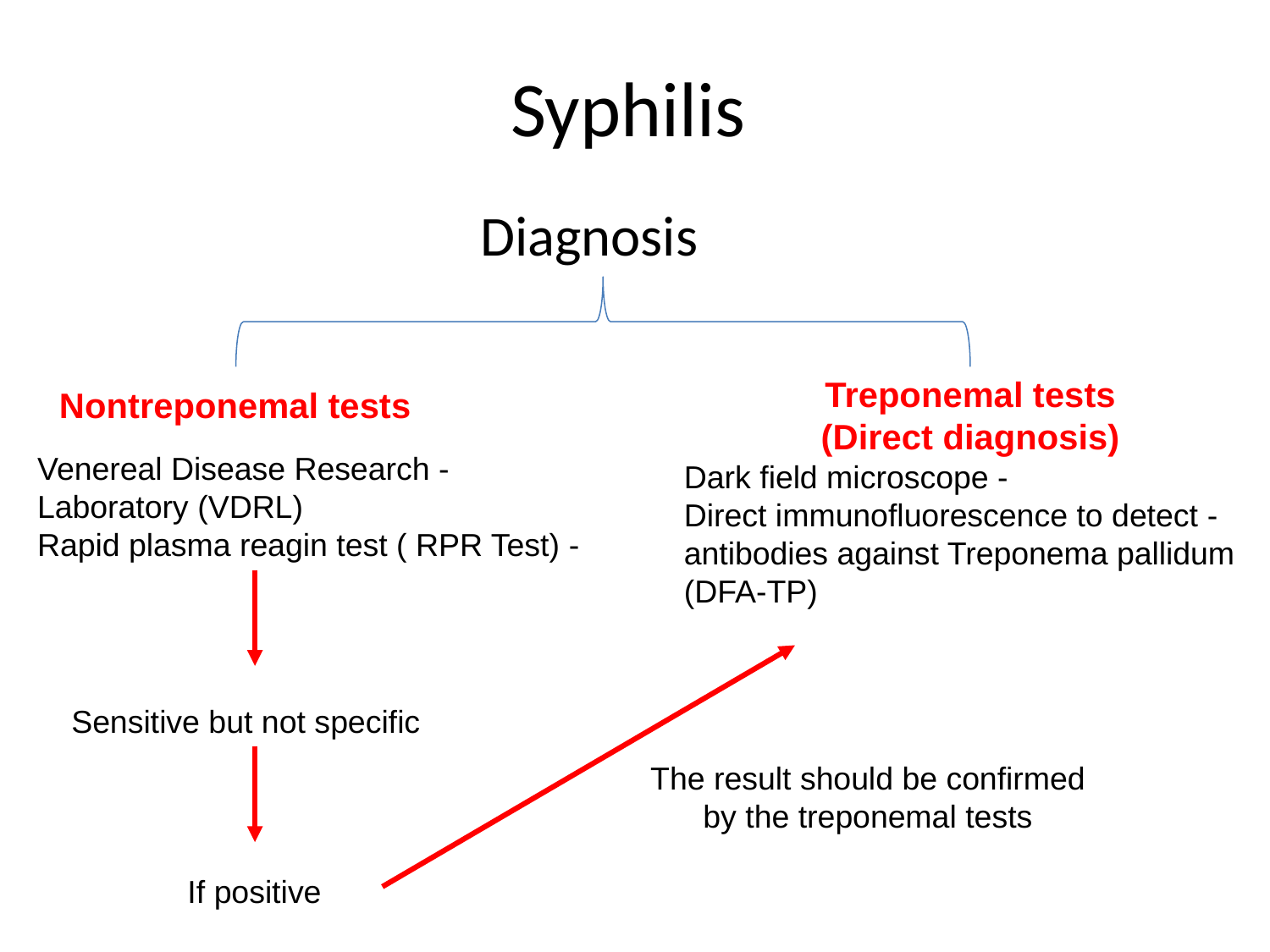

# Syphilis
Diagnosis
Treponemal tests
(Direct diagnosis)
- Dark field microscope
- Direct immunofluorescence to detect antibodies against Treponema pallidum (DFA-TP)

Nontreponemal tests
- Venereal Disease Research Laboratory (VDRL)
- Rapid plasma reagin test ( RPR Test)
Sensitive but not specific
The result should be confirmed
by the treponemal tests
If positive